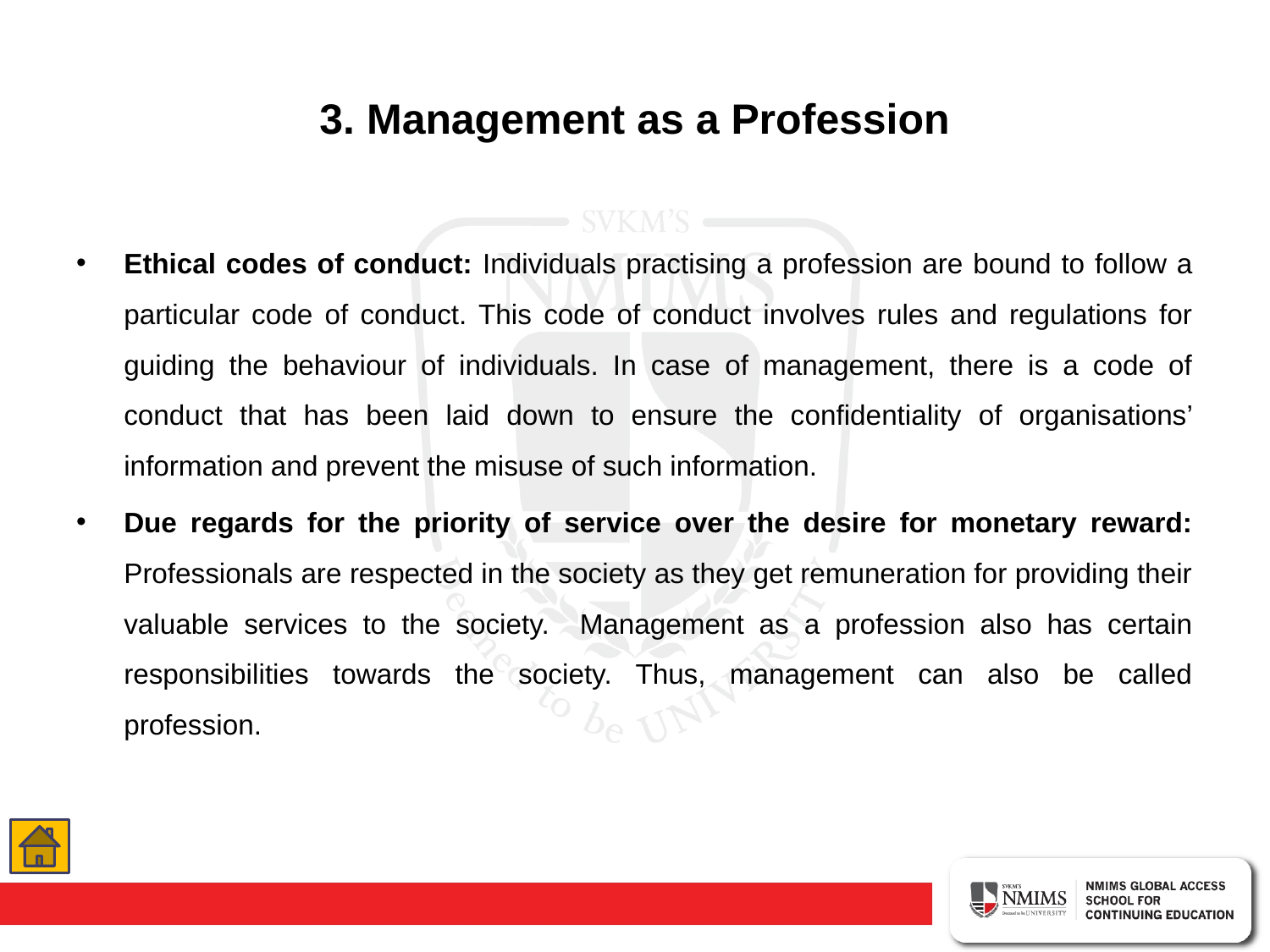

# 3. Management as a Profession
Ethical codes of conduct: Individuals practising a profession are bound to follow a particular code of conduct. This code of conduct involves rules and regulations for guiding the behaviour of individuals. In case of management, there is a code of conduct that has been laid down to ensure the confidentiality of organisations’ information and prevent the misuse of such information.
Due regards for the priority of service over the desire for monetary reward: Professionals are respected in the society as they get remuneration for providing their valuable services to the society.  Management as a profession also has certain responsibilities towards the society. Thus, management can also be called profession.